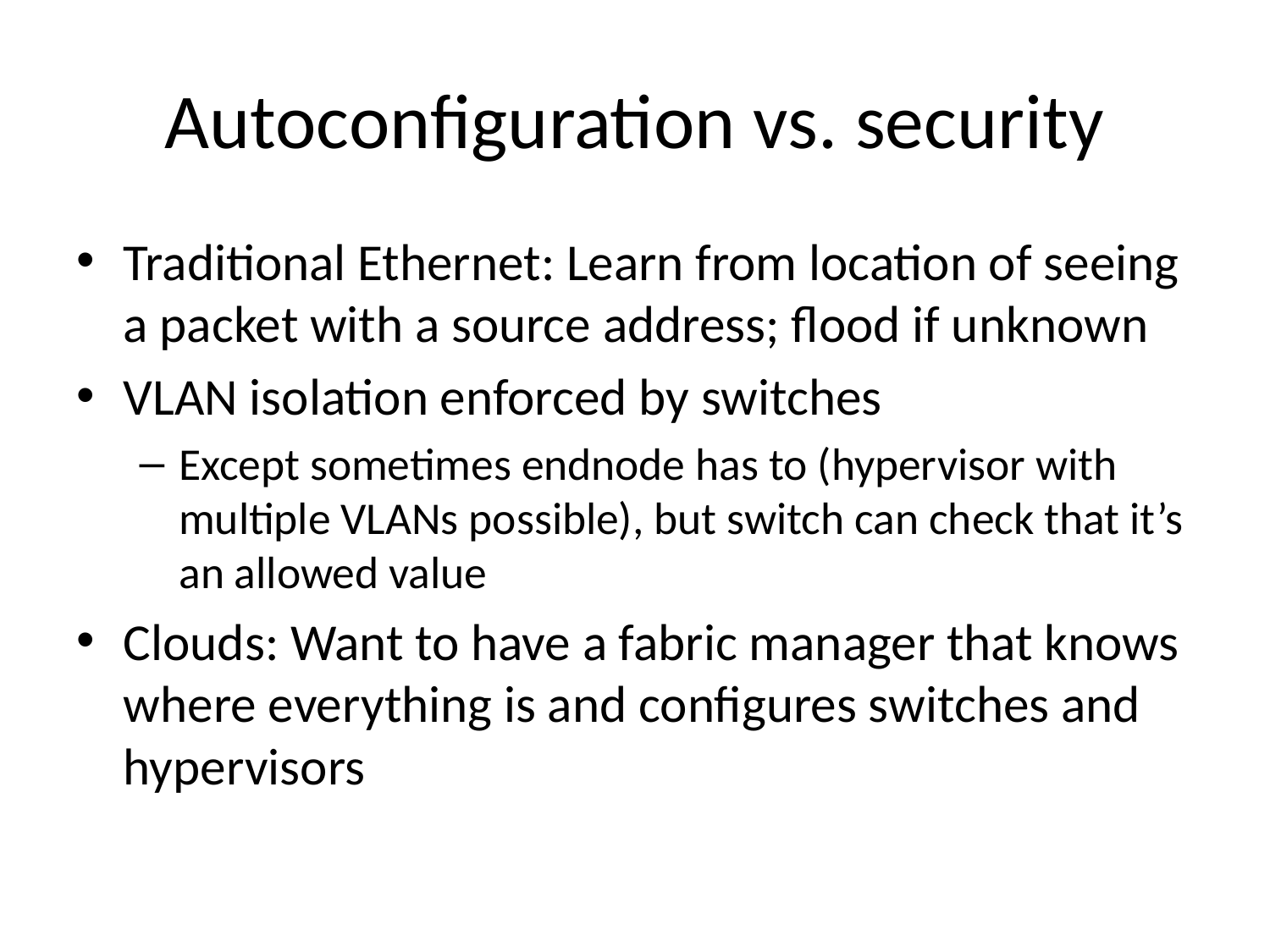

# Autoconfiguration vs. security
Traditional Ethernet: Learn from location of seeing a packet with a source address; flood if unknown
VLAN isolation enforced by switches
Except sometimes endnode has to (hypervisor with multiple VLANs possible), but switch can check that it’s an allowed value
Clouds: Want to have a fabric manager that knows where everything is and configures switches and hypervisors